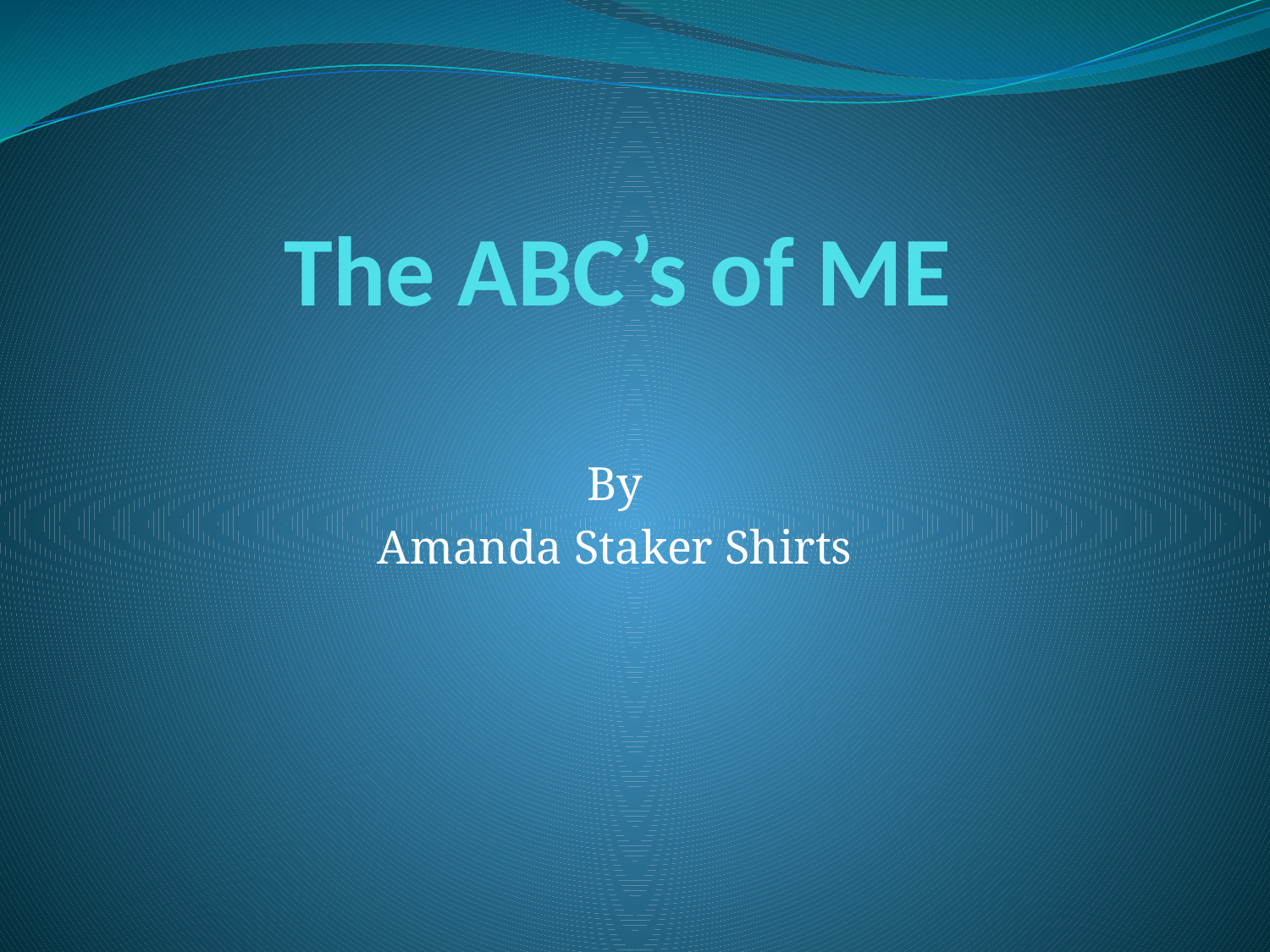

# The ABC’s of ME
By
Amanda Staker Shirts